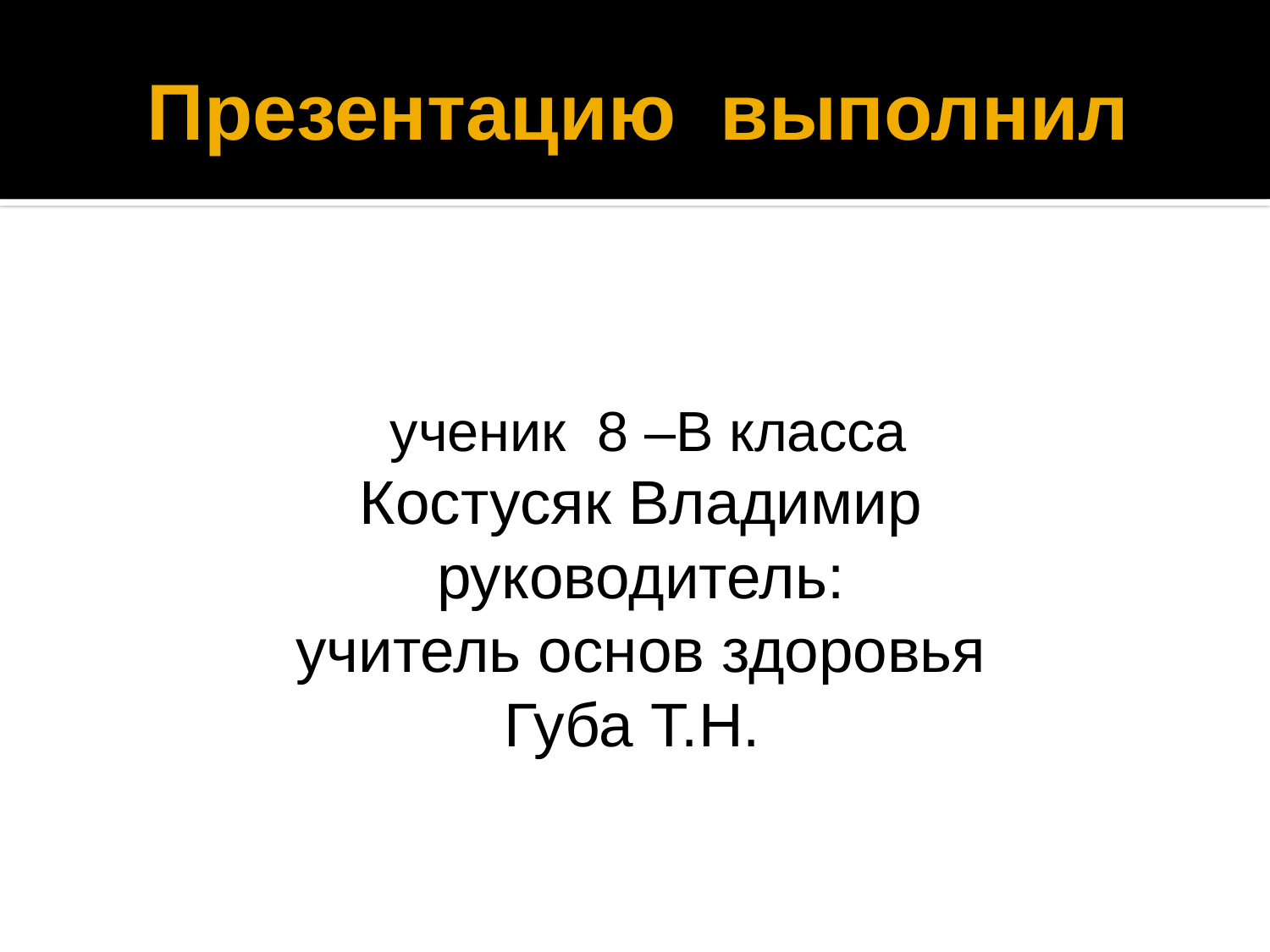

# Презентацию  выполнил

 ученик  8 –В класса
Костусяк Владимир
руководитель:
учитель основ здоровья
Губа Т.Н.